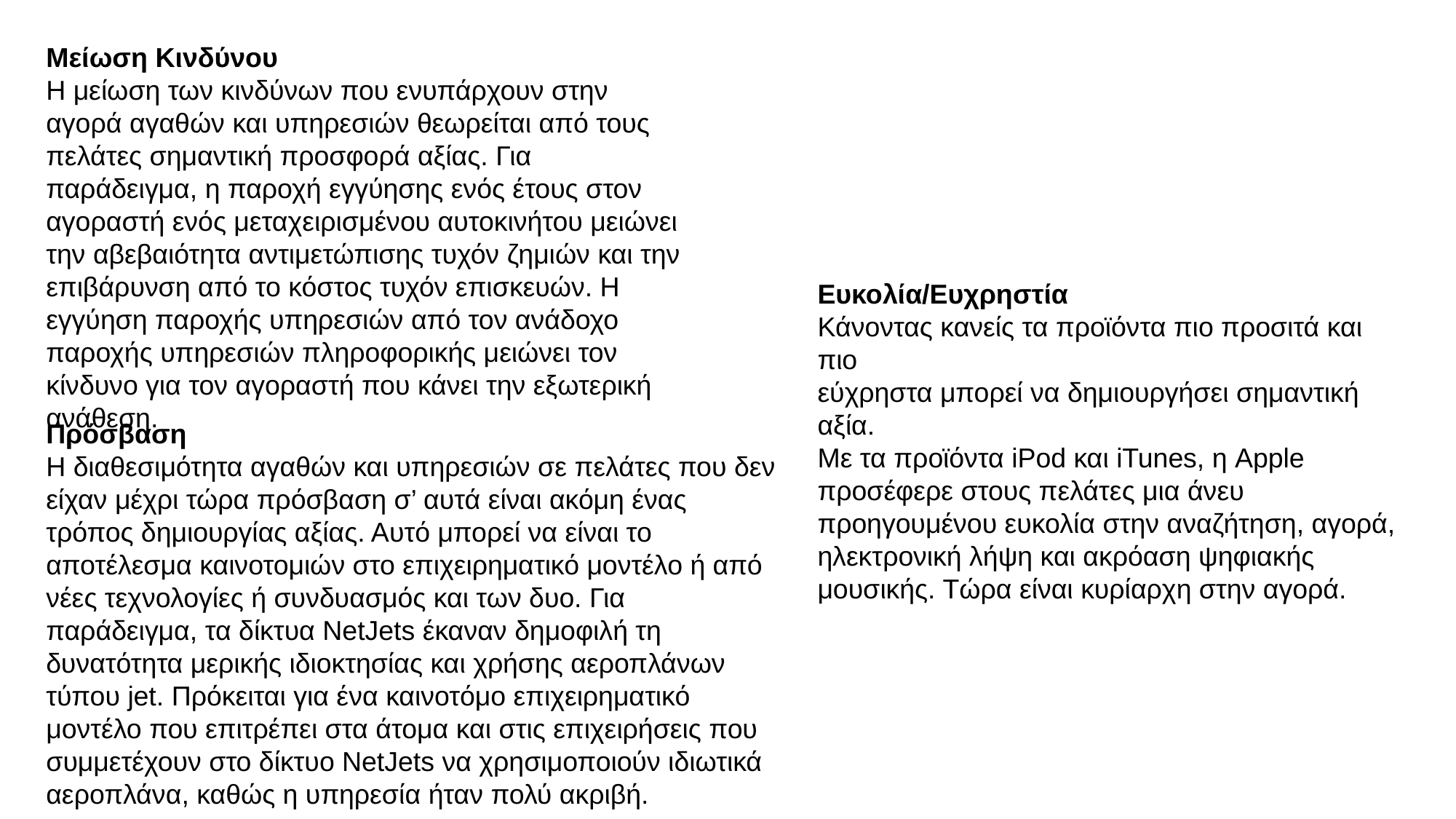

Μείωση Κινδύνου
Η μείωση των κινδύνων που ενυπάρχουν στην
αγορά αγαθών και υπηρεσιών θεωρείται από τους
πελάτες σημαντική προσφορά αξίας. Για παράδειγμα, η παροχή εγγύησης ενός έτους στον αγοραστή ενός μεταχειρισμένου αυτοκινήτου μειώνει την αβεβαιότητα αντιμετώπισης τυχόν ζημιών και την επιβάρυνση από το κόστος τυχόν επισκευών. Η εγγύηση παροχής υπηρεσιών από τον ανάδοχο παροχής υπηρεσιών πληροφορικής μειώνει τον κίνδυνο για τον αγοραστή που κάνει την εξωτερική ανάθεση.
Ευκολία/Ευχρηστία
Κάνοντας κανείς τα προϊόντα πιο προσιτά και πιο
εύχρηστα μπορεί να δημιουργήσει σημαντική αξία.
Με τα προϊόντα iPod και iTunes, η Apple προσέφερε στους πελάτες μια άνευ προηγουμένου ευκολία στην αναζήτηση, αγορά, ηλεκτρονική λήψη και ακρόαση ψηφιακής μουσικής. Τώρα είναι κυρίαρχη στην αγορά.
Πρόσβαση
Η διαθεσιμότητα αγαθών και υπηρεσιών σε πελάτες που δεν είχαν μέχρι τώρα πρόσβαση σ’ αυτά είναι ακόμη ένας τρόπος δημιουργίας αξίας. Αυτό μπορεί να είναι το αποτέλεσμα καινοτομιών στο επιχειρηματικό μοντέλο ή από νέες τεχνολογίες ή συνδυασμός και των δυο. Για παράδειγμα, τα δίκτυα NetJets έκαναν δημοφιλή τη δυνατότητα μερικής ιδιοκτησίας και χρήσης αεροπλάνων τύπου jet. Πρόκειται για ένα καινοτόμο επιχειρηματικό μοντέλο που επιτρέπει στα άτομα και στις επιχειρήσεις που συμμετέχουν στο δίκτυο NetJets να χρησιμοποιούν ιδιωτικά αεροπλάνα, καθώς η υπηρεσία ήταν πολύ ακριβή.